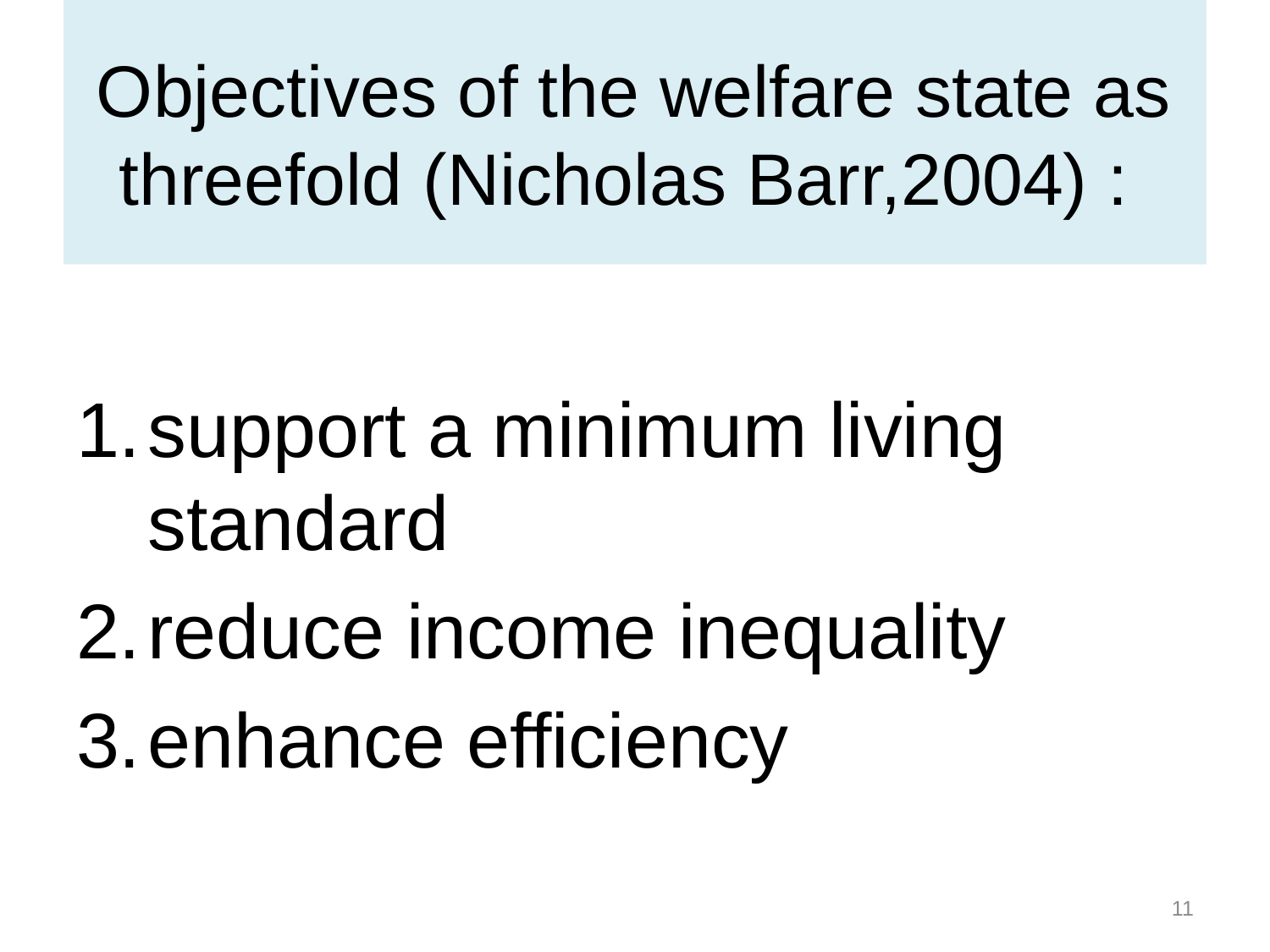

# Objectives of the welfare state as threefold (Nicholas Barr,2004) :

support a minimum living standard
reduce income inequality
enhance efficiency
11